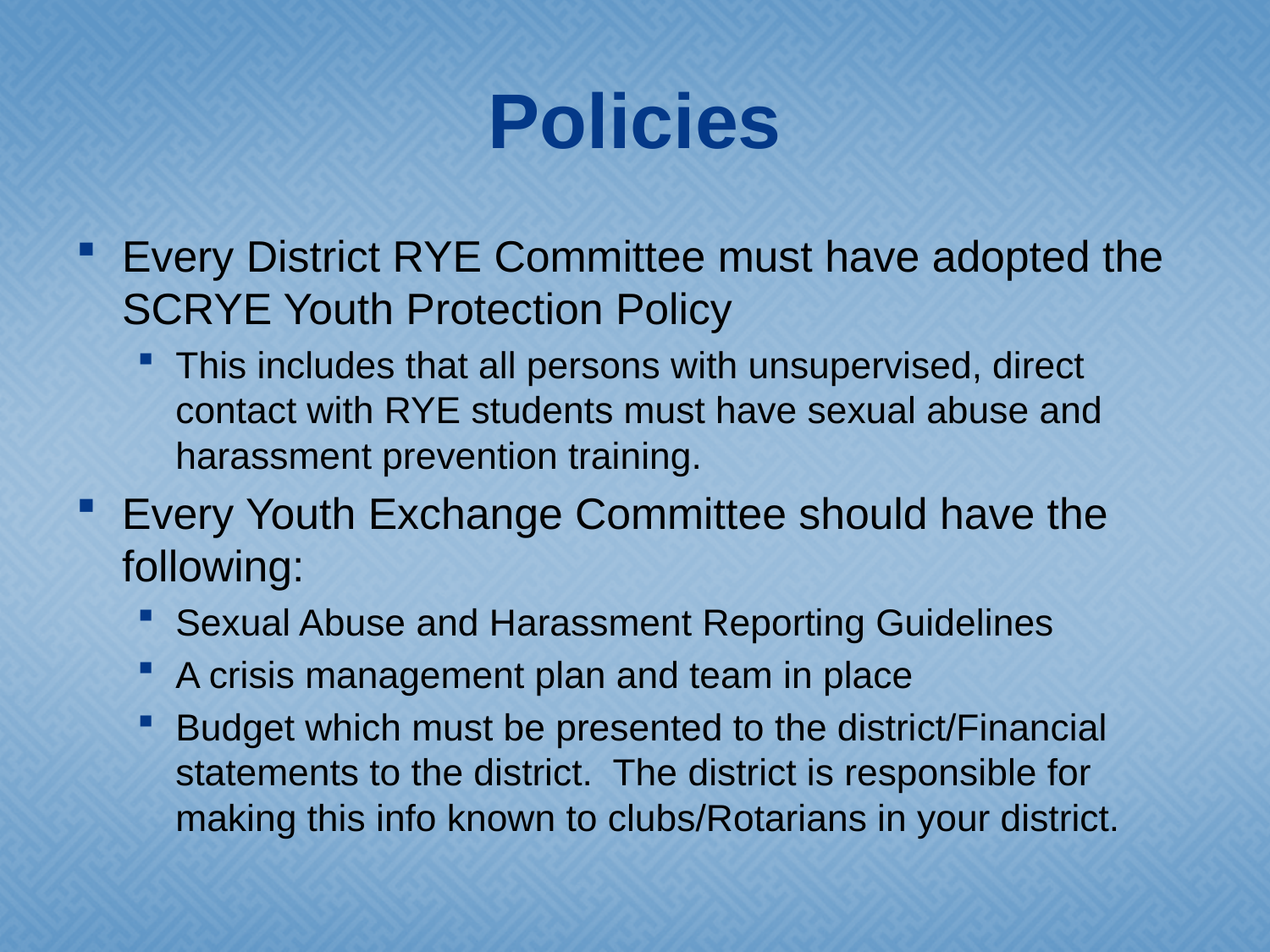

# Policies
Every District RYE Committee must have adopted the SCRYE Youth Protection Policy
This includes that all persons with unsupervised, direct contact with RYE students must have sexual abuse and harassment prevention training.
Every Youth Exchange Committee should have the following:
Sexual Abuse and Harassment Reporting Guidelines
A crisis management plan and team in place
Budget which must be presented to the district/Financial statements to the district.  The district is responsible for making this info known to clubs/Rotarians in your district.